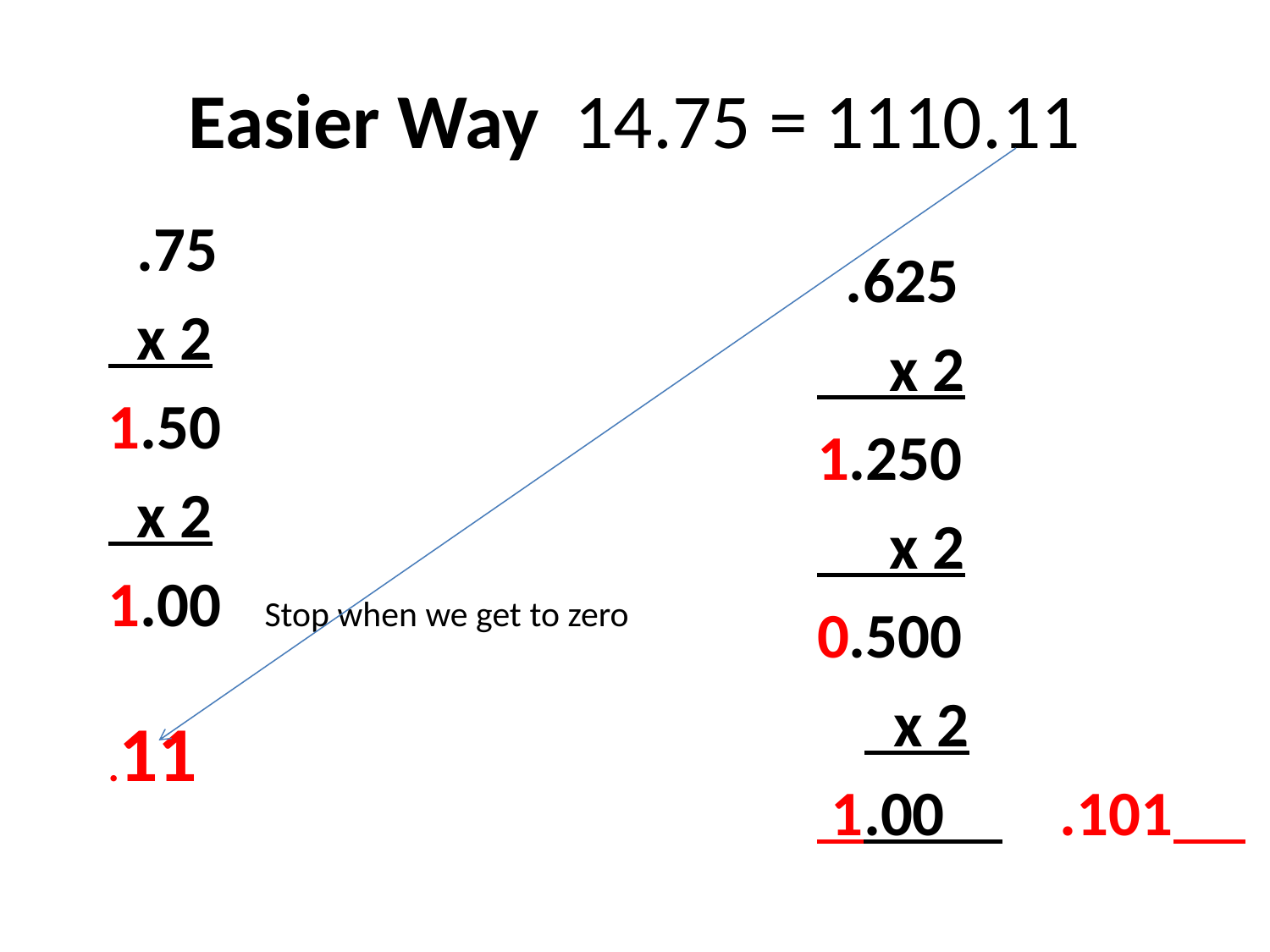

# Easier Way  14.75 = 1110.11
  .75
  x 2
1.50
  x 2
1.00   Stop when we get to zero

.11
  .625
     x 2
1.250
     x 2
0.500
	  x 2
 1.00        .101